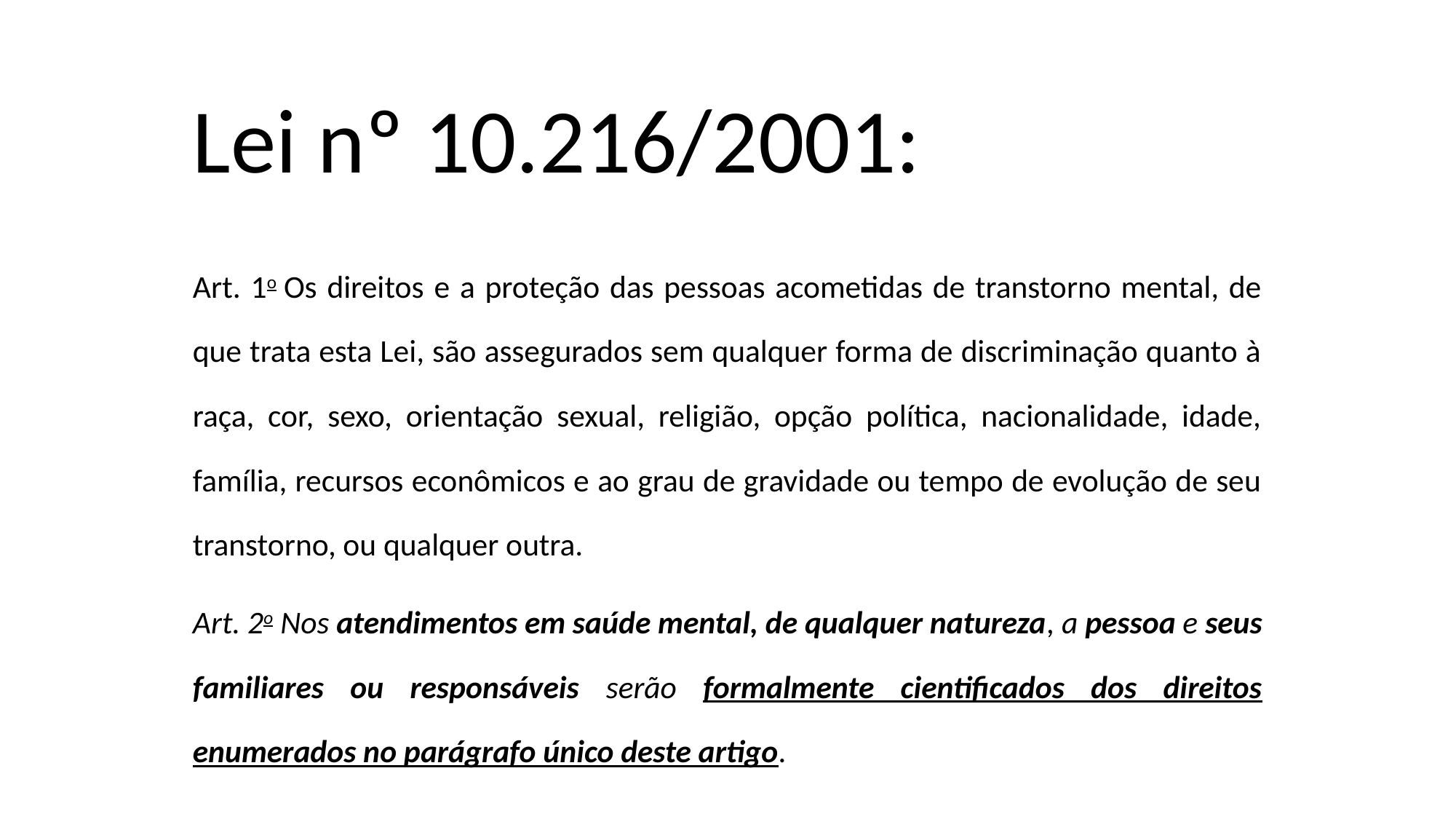

# Lei nº 10.216/2001:
Art. 1o Os direitos e a proteção das pessoas acometidas de transtorno mental, de que trata esta Lei, são assegurados sem qualquer forma de discriminação quanto à raça, cor, sexo, orientação sexual, religião, opção política, nacionalidade, idade, família, recursos econômicos e ao grau de gravidade ou tempo de evolução de seu transtorno, ou qualquer outra.
Art. 2o Nos atendimentos em saúde mental, de qualquer natureza, a pessoa e seus familiares ou responsáveis serão formalmente cientificados dos direitos enumerados no parágrafo único deste artigo.